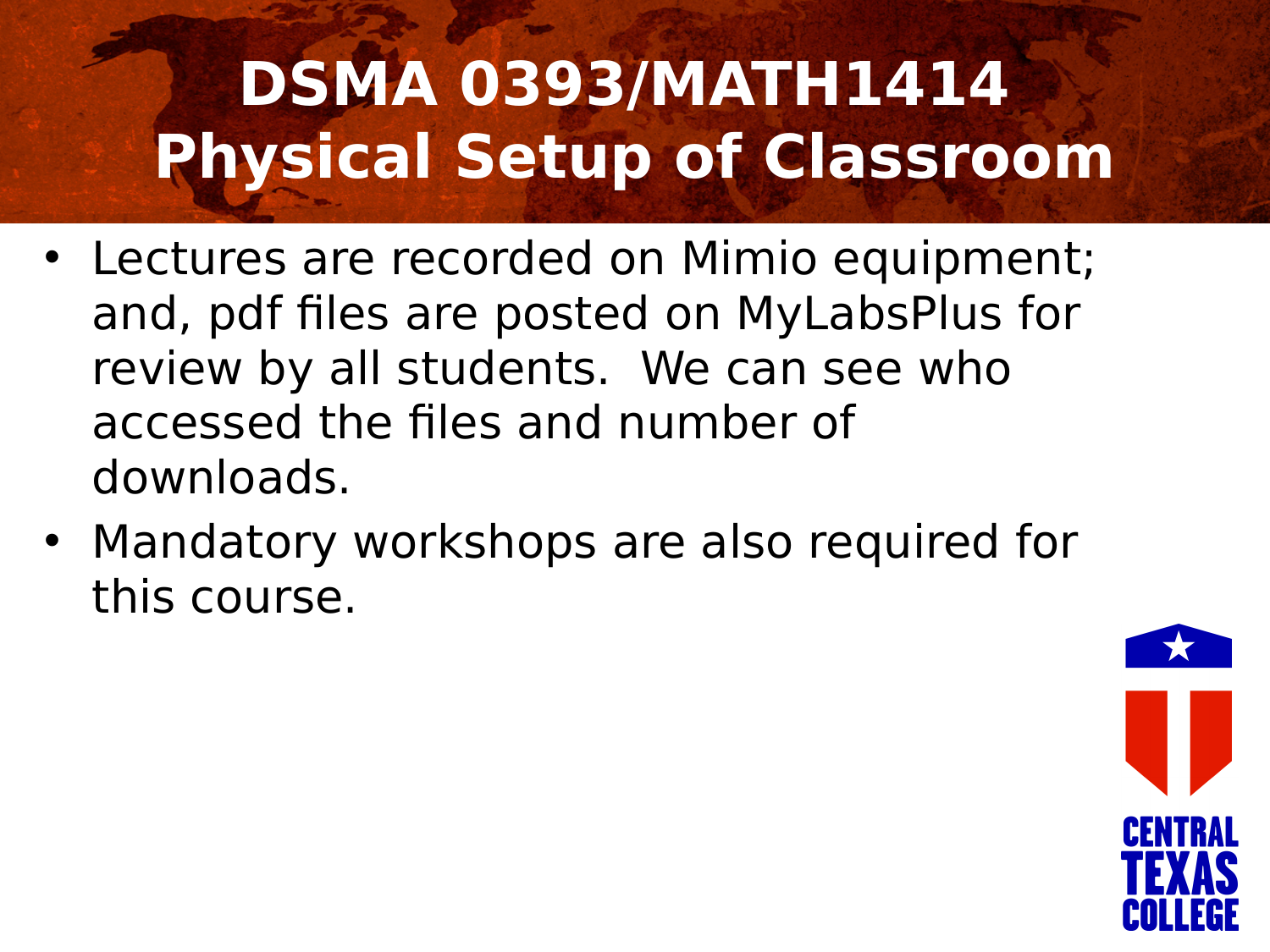

# DSMA 0393/MATH1414 Physical Setup of Classroom
Lectures are recorded on Mimio equipment; and, pdf files are posted on MyLabsPlus for review by all students.  We can see who accessed the files and number of downloads.
Mandatory workshops are also required for this course.